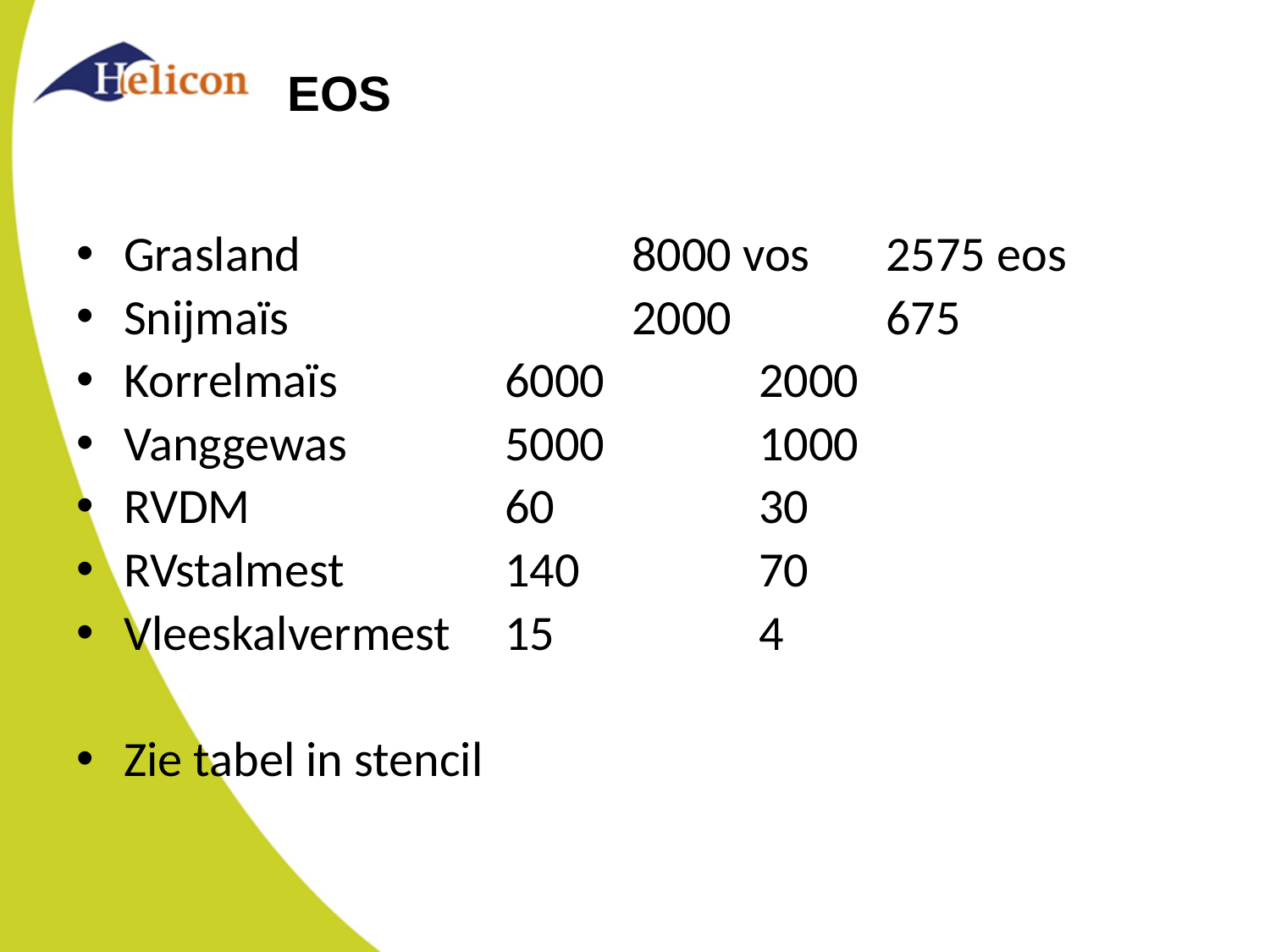

# EOS
Grasland			8000 vos	2575 eos
Snijmaïs			2000		675
Korrelmaïs		6000		2000
Vanggewas		5000		1000
RVDM			60		30
RVstalmest		140		70
Vleeskalvermest	15		4

Zie tabel in stencil